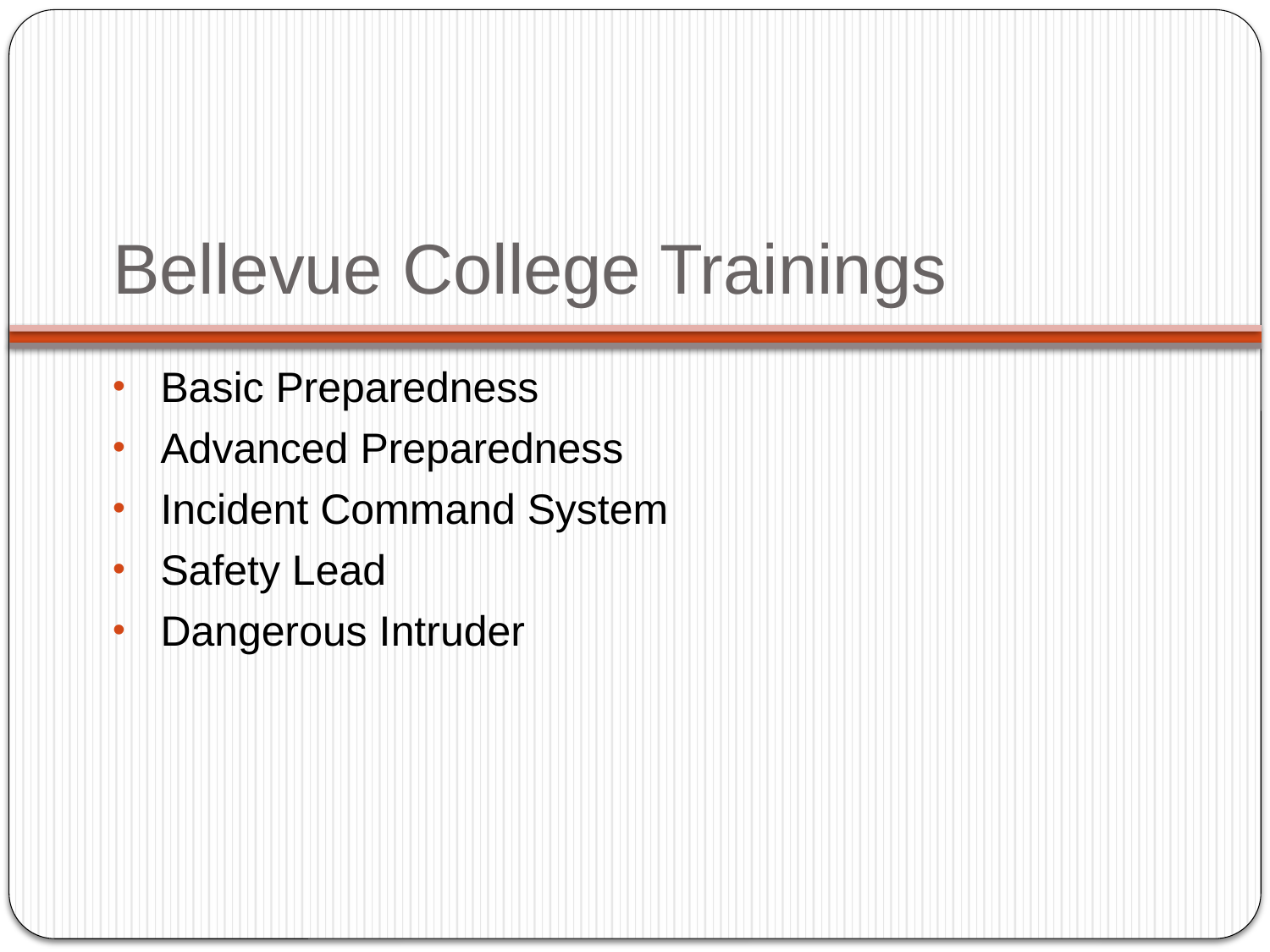

# Bellevue College Trainings
Basic Preparedness
Advanced Preparedness
Incident Command System
Safety Lead
Dangerous Intruder